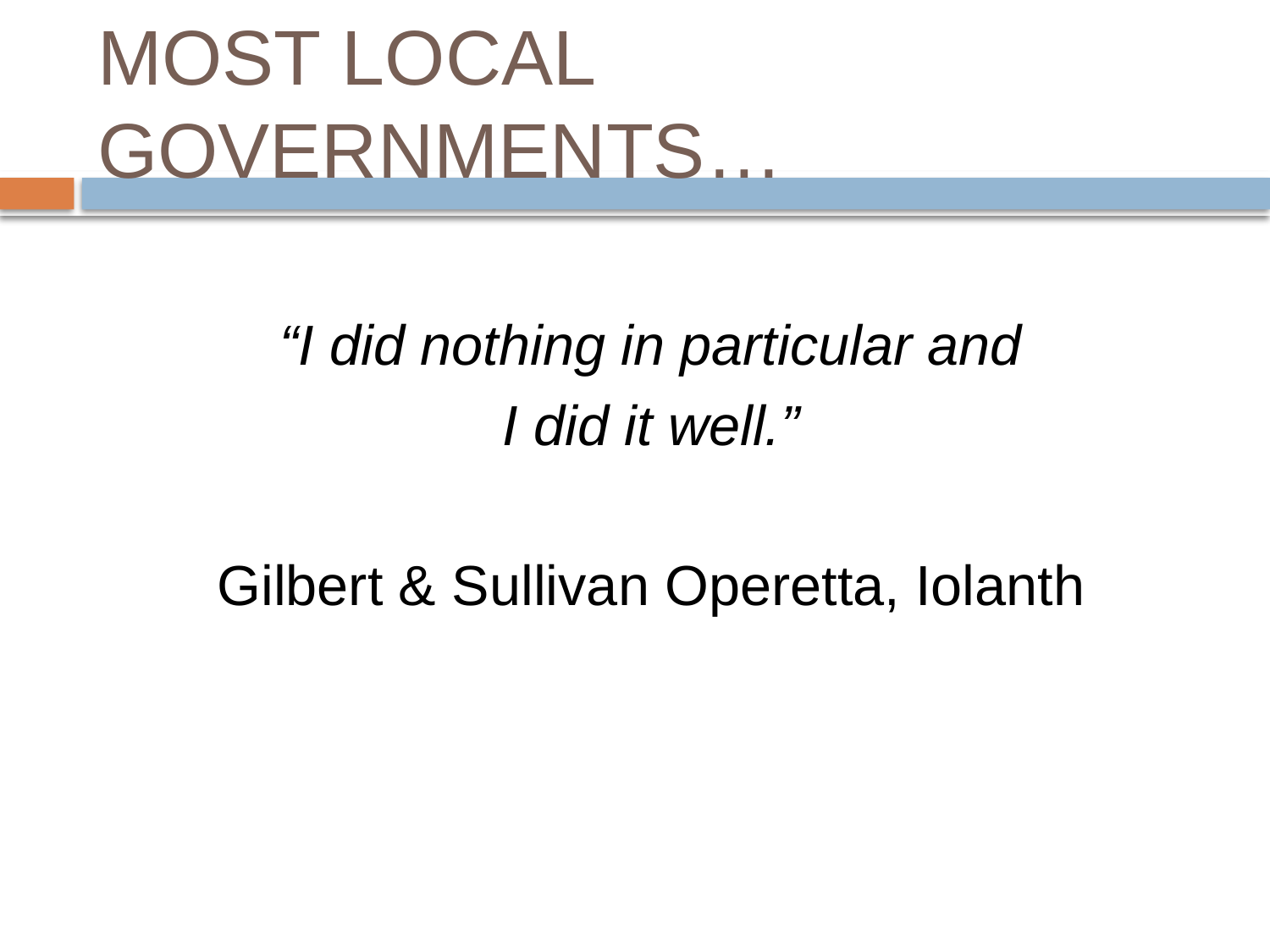

# MOST LOCAL GOVERNMENTS…

“I did nothing in particular and
I did it well.”

Gilbert & Sullivan Operetta, Iolanth